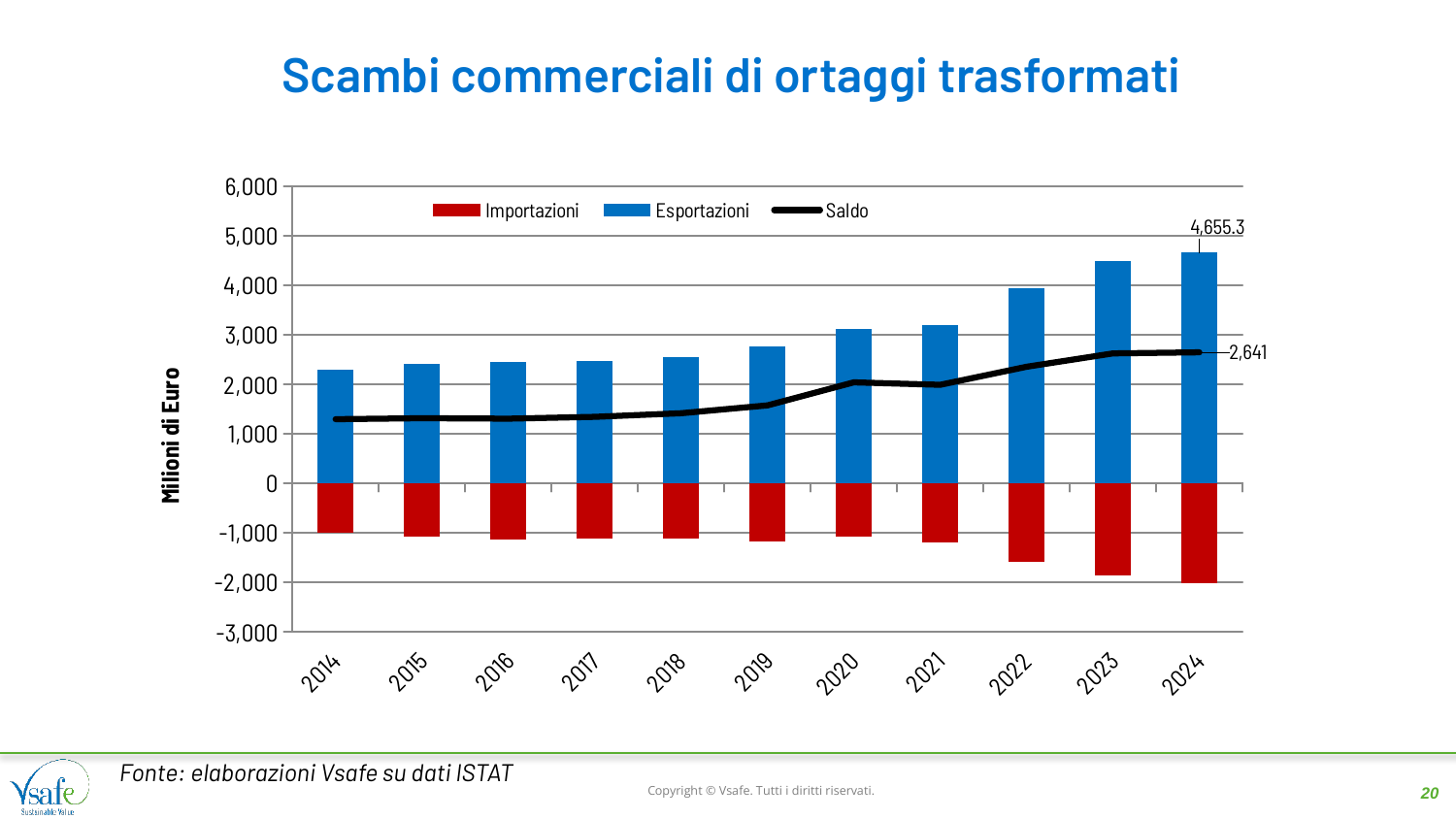

# Scambi commerciali di ortaggi trasformati

### Chart

| Category | Importazioni | Esportazioni | Saldo |
|---|---|---|---|
| 2014 | -992.61193 | 2282.748236 | 1290.1363059999999 |
| 2015 | -1078.373861 | 2388.685621 | 1310.31176 |
| 2016 | -1126.113966 | 2427.048471 | 1300.9345050000002 |
| 2017 | -1117.008056 | 2454.432307 | 1337.4242510000001 |
| 2018 | -1115.043982 | 2526.453028 | 1411.409046 |
| 2019 | -1173.8 | 2743.4 | 1569.6000000000001 |
| 2020 | -1074.5 | 3108.8 | 2034.3000000000002 |
| 2021 | -1199.1 | 3184.6 | 1985.5 |
| 2022 | -1582.9 | 3932.3 | 2349.4 |
| 2023 | -1860.1 | 4479.2 | 2619.1 |
| 2024 | -2014.3 | 4655.3 | 2641.0 |
Fonte: elaborazioni Vsafe su dati ISTAT
Copyright © Vsafe. Tutti i diritti riservati.
20